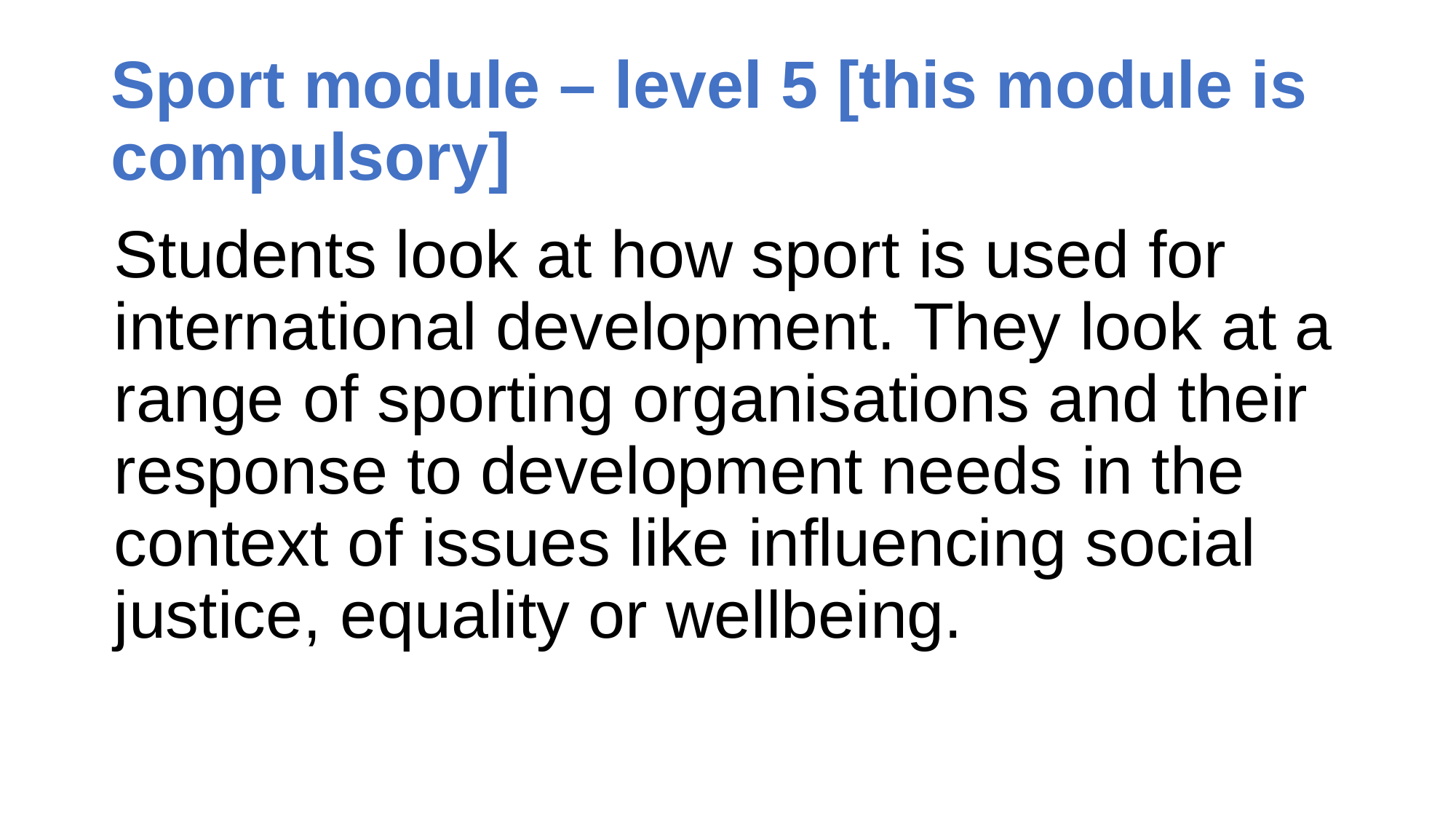

# Sport module – level 5 [this module is compulsory]
Students look at how sport is used for international development. They look at a range of sporting organisations and their response to development needs in the context of issues like influencing social justice, equality or wellbeing.